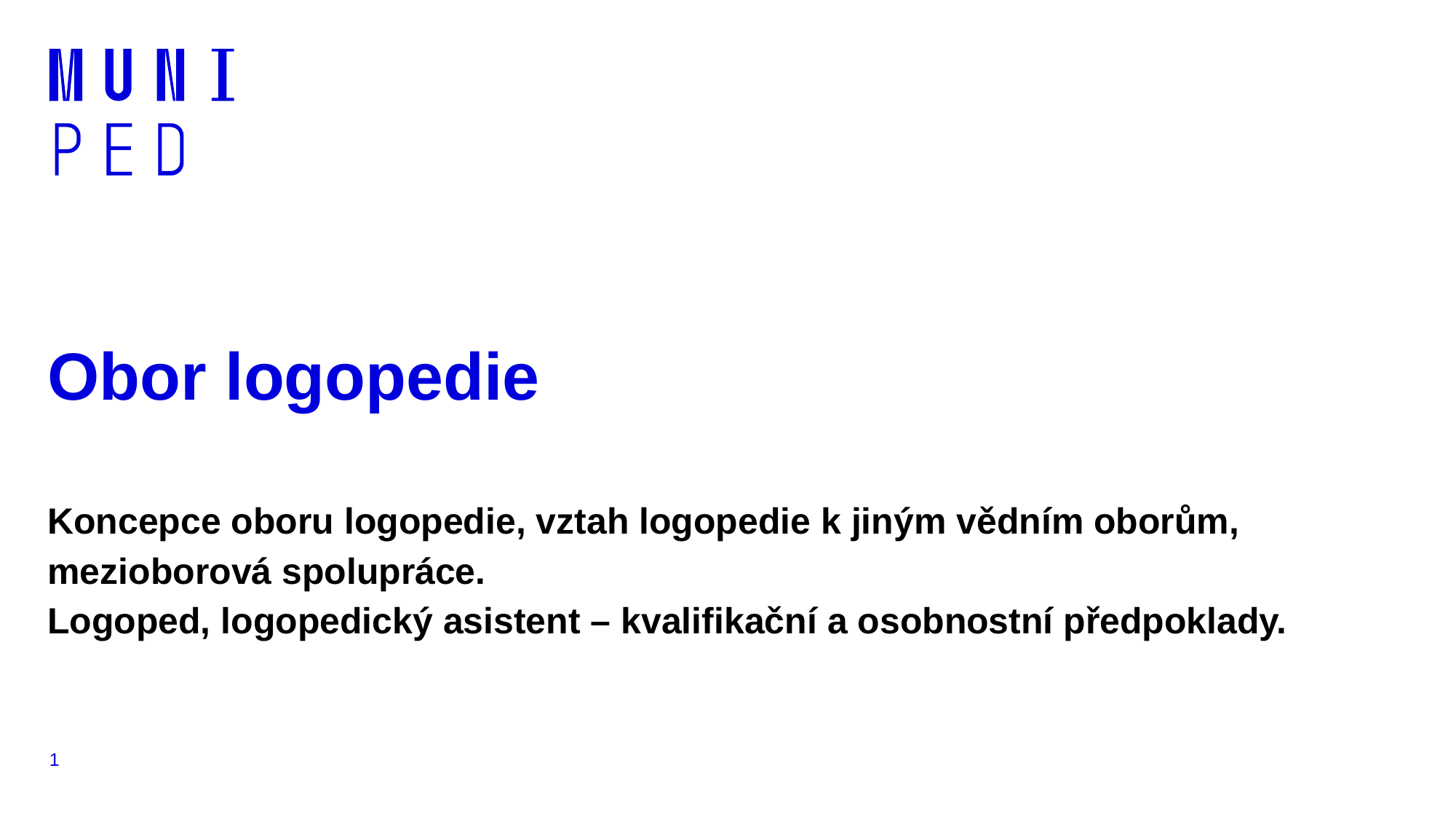

# Obor logopedie
Koncepce oboru logopedie, vztah logopedie k jiným vědním oborům, mezioborová spolupráce.
Logoped, logopedický asistent – kvalifikační a osobnostní předpoklady.

1